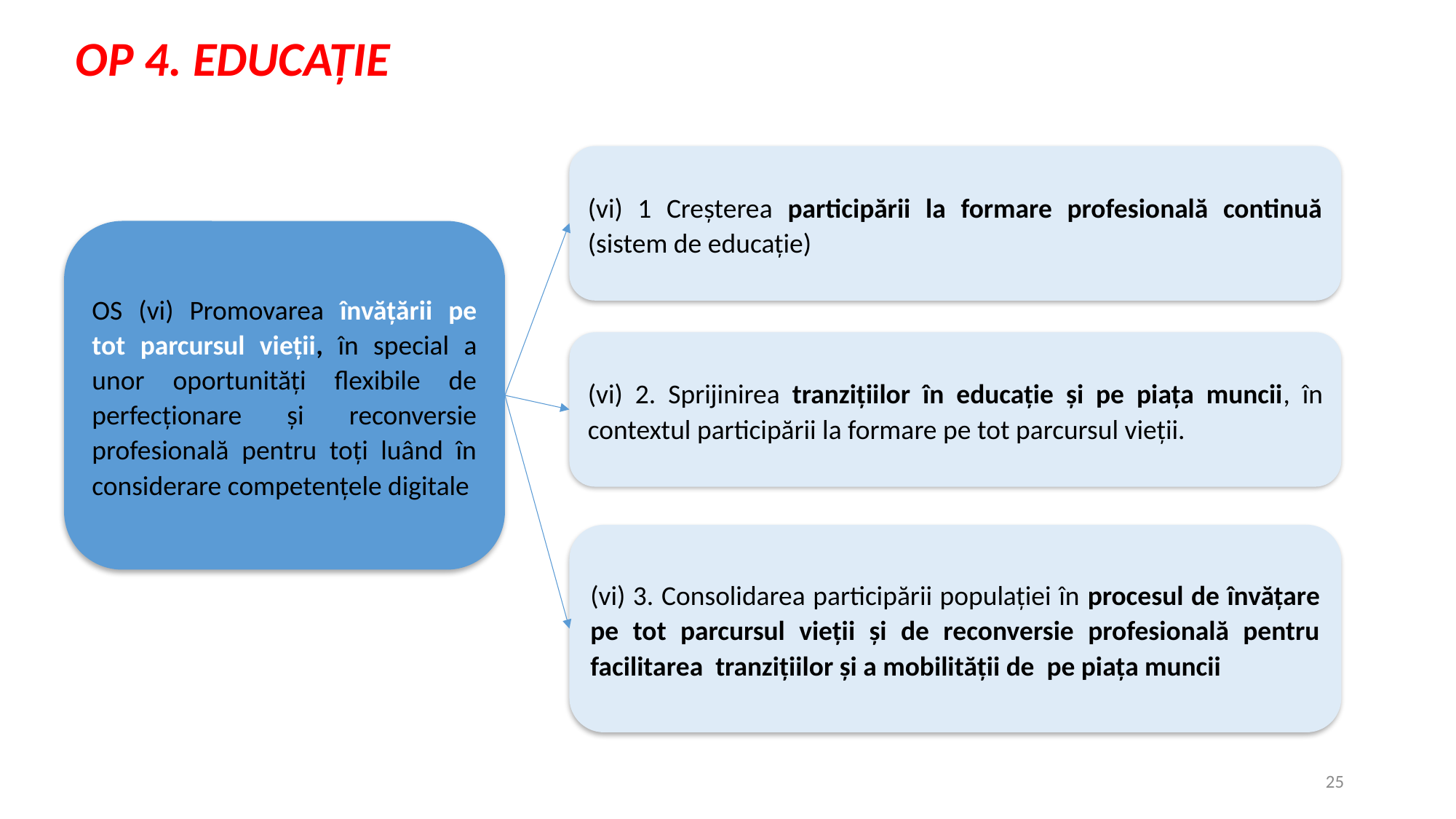

OP 4. EDUCAȚIE
(vi) 1 Creșterea participării la formare profesională continuă (sistem de educație)
OS (vi) Promovarea învățării pe tot parcursul vieții, în special a unor oportunități flexibile de perfecționare și reconversie profesională pentru toți luând în considerare competențele digitale
(vi) 2. Sprijinirea tranzițiilor în educație și pe piața muncii, în contextul participării la formare pe tot parcursul vieții.
(vi) 3. Consolidarea participării populației în procesul de învățare pe tot parcursul vieții și de reconversie profesională pentru facilitarea  tranzițiilor și a mobilității de  pe piața muncii
25